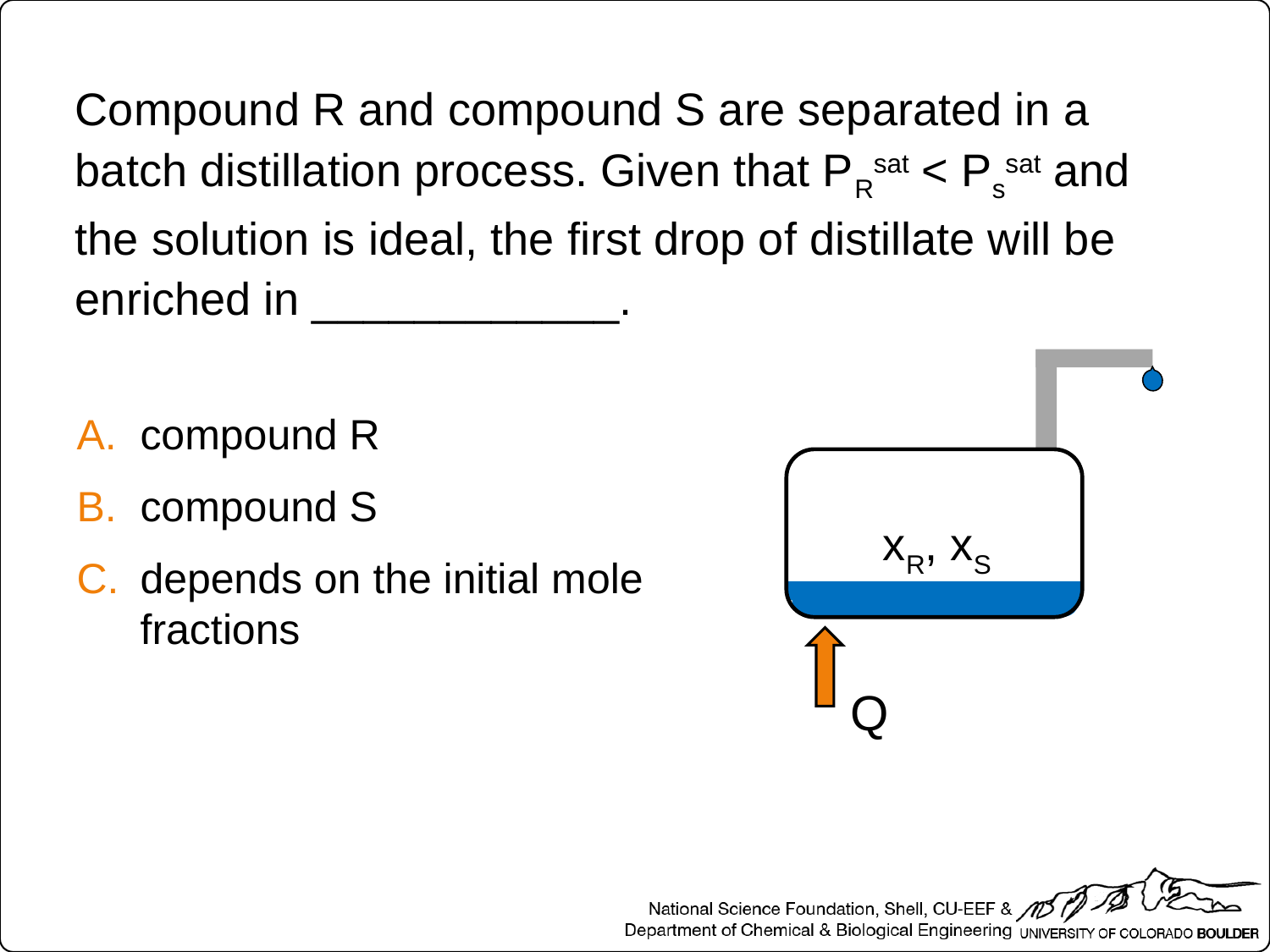

Compound R and compound S are separated in a batch distillation process. Given that PRsat < Pssat and the solution is ideal, the first drop of distillate will be enriched in ____________.

xR, xS

Q
compound R
compound S
depends on the initial mole fractions